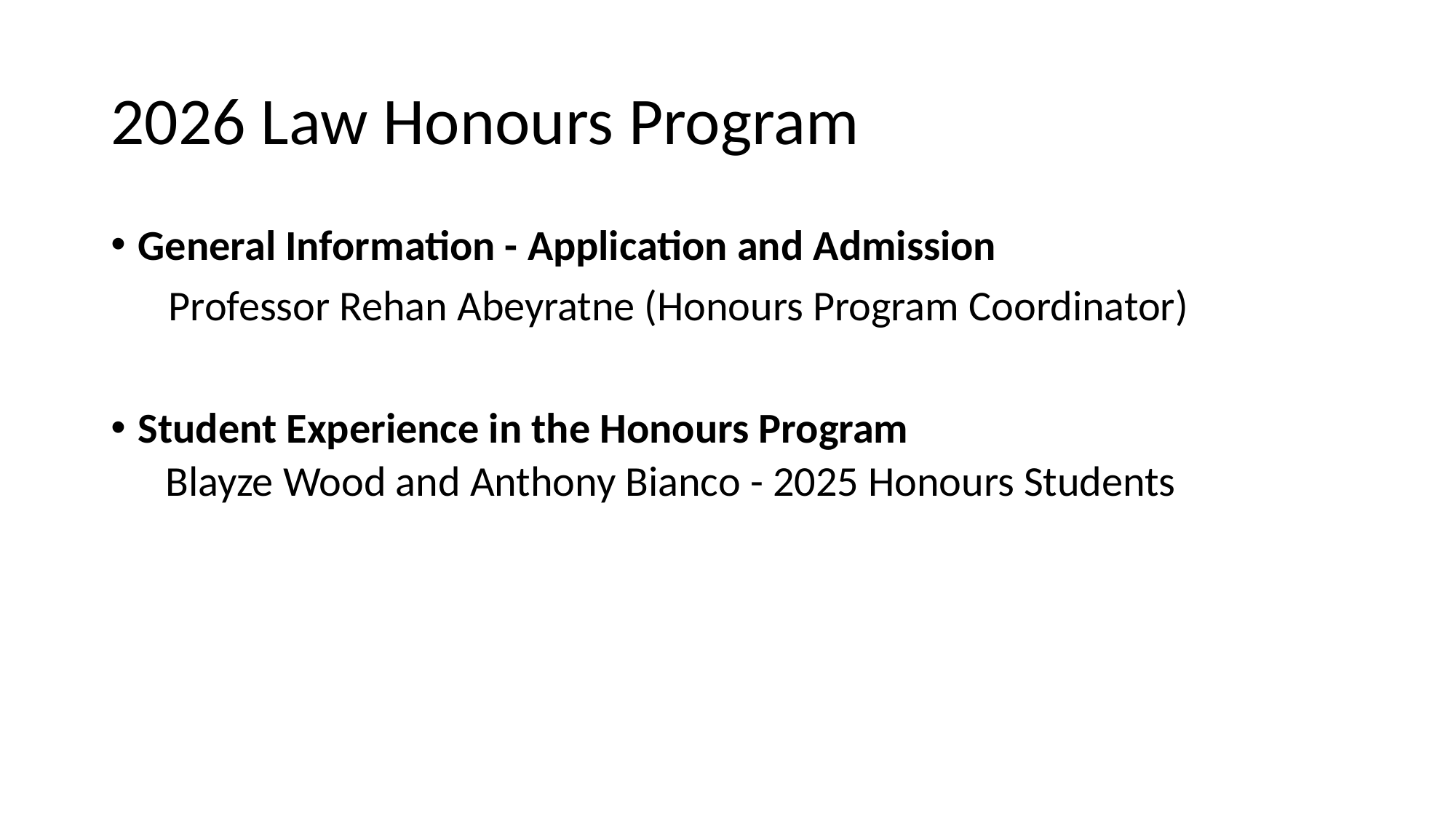

# 2026 Law Honours Program
General Information - Application and Admission
      Professor Rehan Abeyratne (Honours Program Coordinator)

Student Experience in the Honours Program
Blayze Wood and Anthony Bianco - 2025 Honours Students